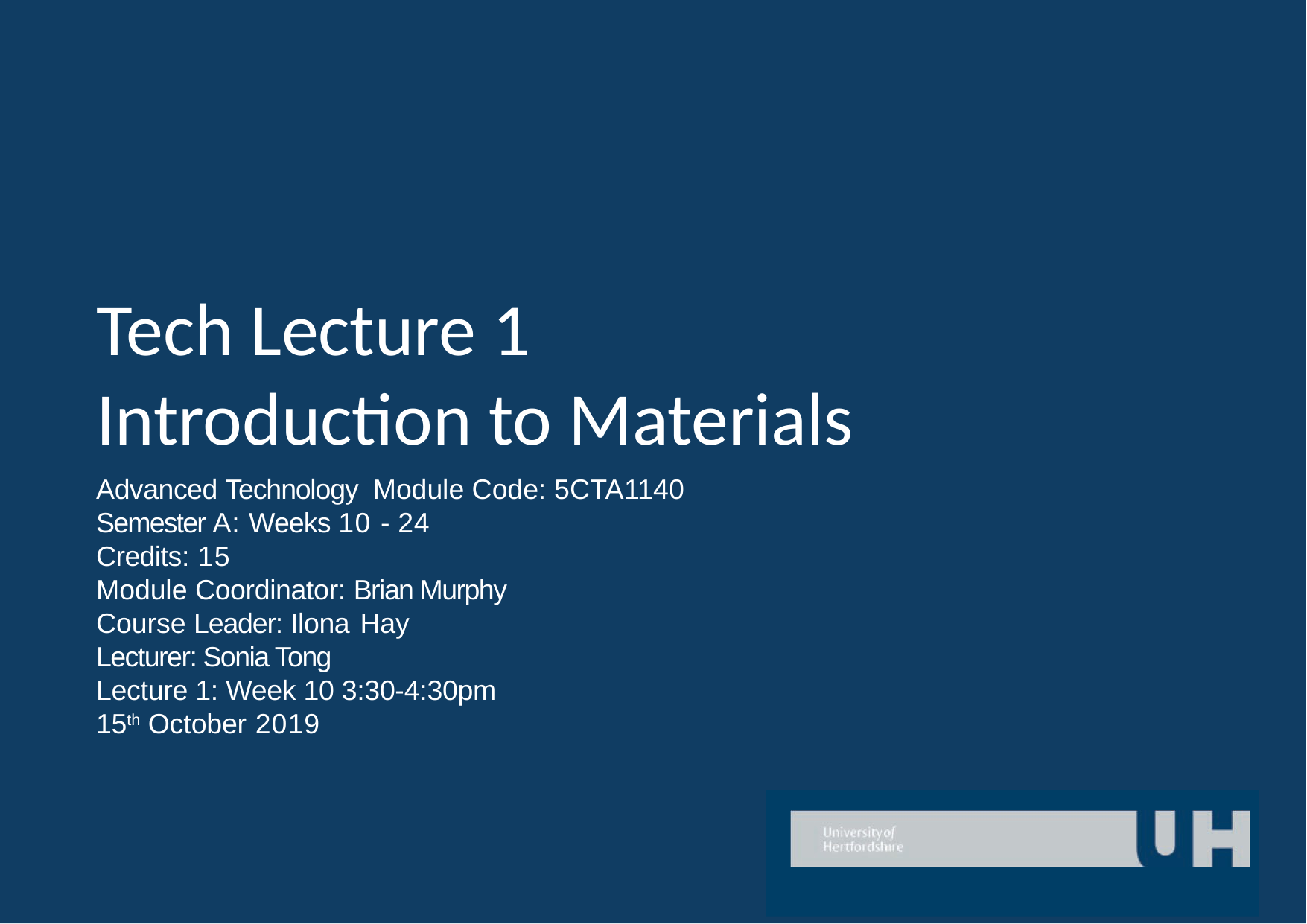

# Tech Lecture 1 Introduction to Materials
Advanced Technology  Module Code: 5CTA1140
Semester A: Weeks 10 - 24
Credits: 15
Module Coordinator: Brian Murphy
Course Leader: Ilona Hay
Lecturer: Sonia Tong
Lecture 1: Week 10 3:30-4:30pm
15th October 2019